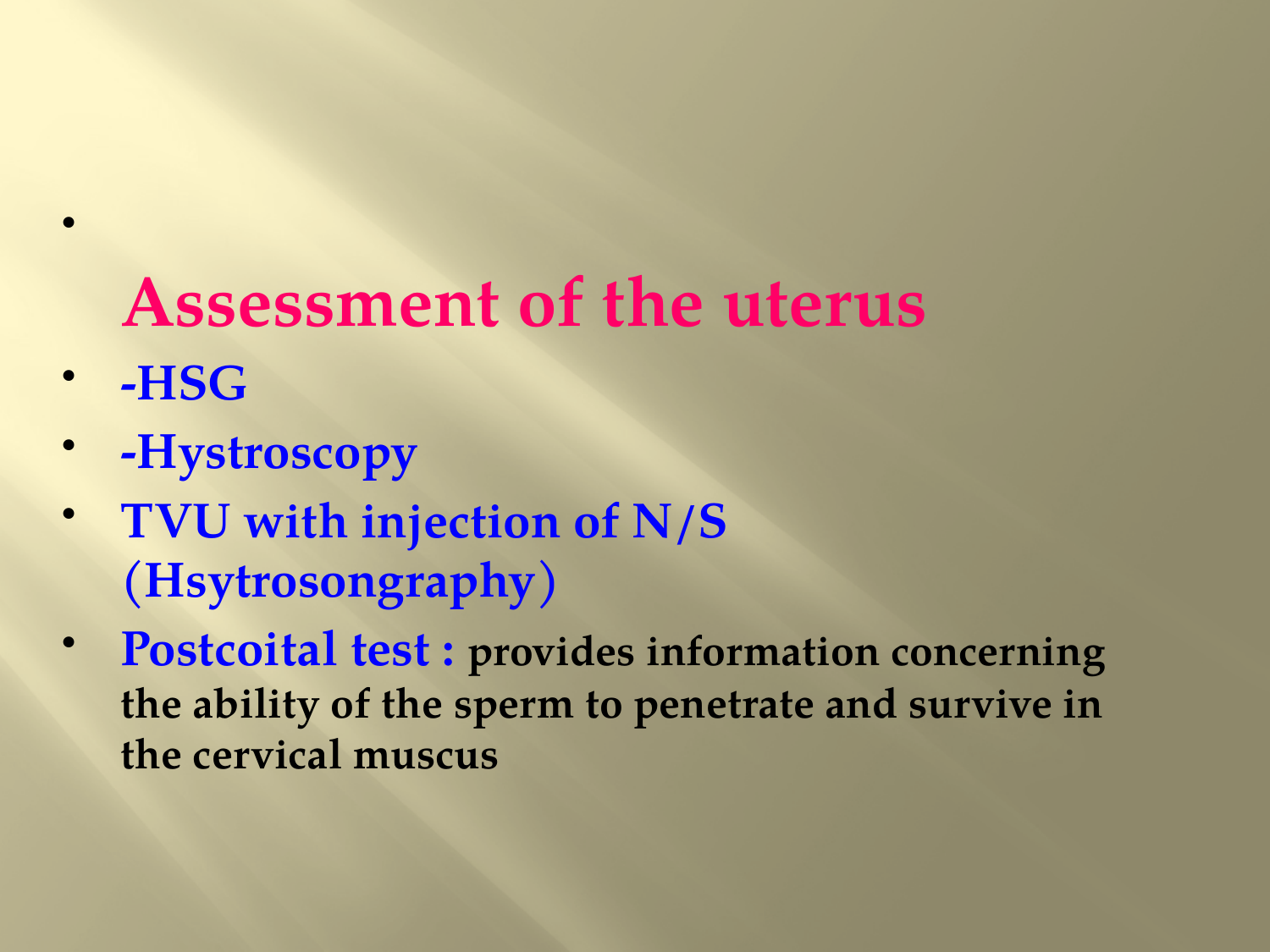

Assessment of the uterus
-HSG
-Hystroscopy
TVU with injection of N/S (Hsytrosongraphy)
Postcoital test : provides information concerning the ability of the sperm to penetrate and survive in the cervical muscus